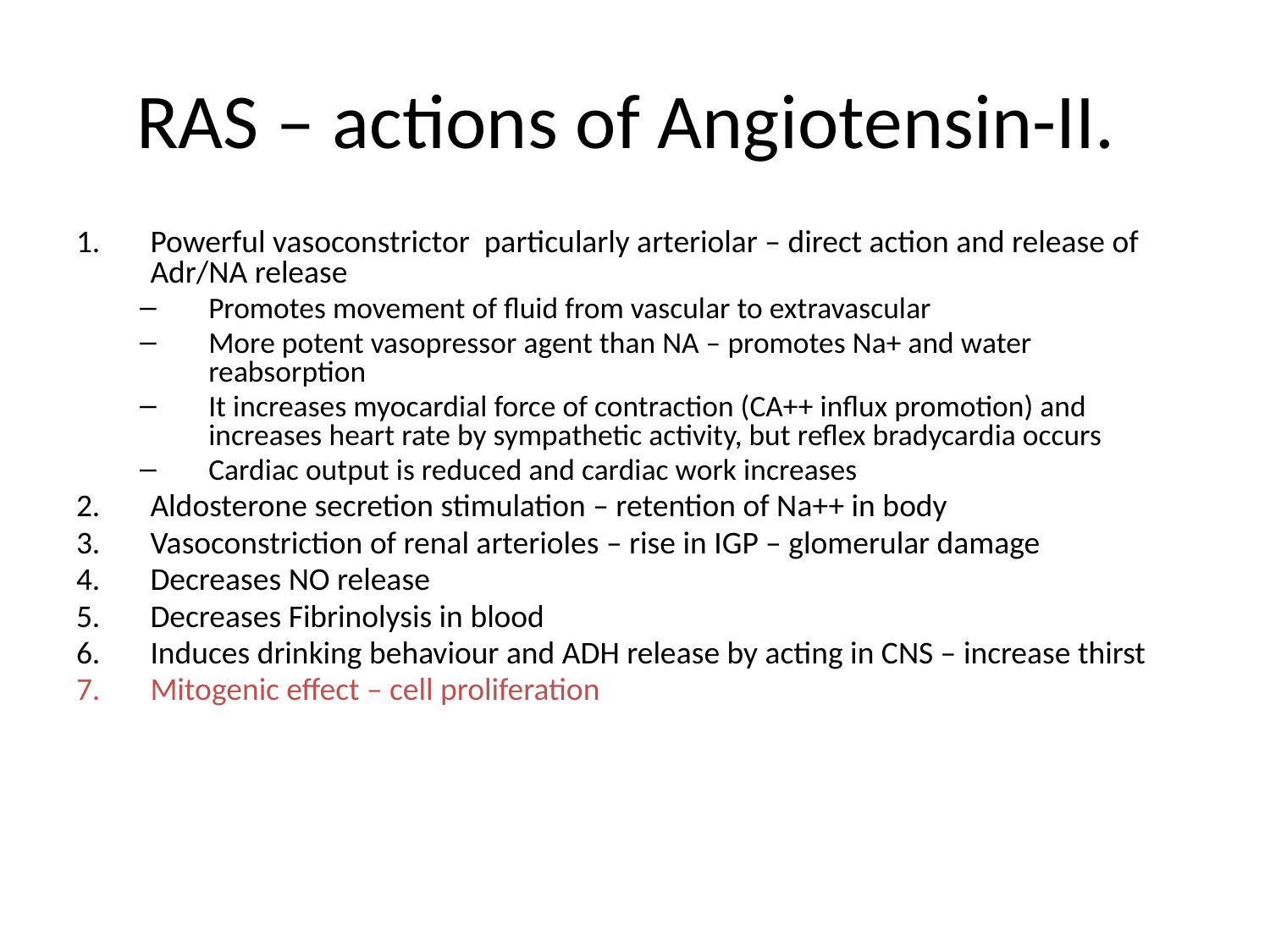

# RAS – actions of Angiotensin-II.
Powerful vasoconstrictor  particularly arteriolar – direct action and release of Adr/NA release
Promotes movement of fluid from vascular to extravascular
More potent vasopressor agent than NA – promotes Na+ and water reabsorption
It increases myocardial force of contraction (CA++ influx promotion) and increases heart rate by sympathetic activity, but reflex bradycardia occurs
Cardiac output is reduced and cardiac work increases
Aldosterone secretion stimulation – retention of Na++ in body
Vasoconstriction of renal arterioles – rise in IGP – glomerular damage
Decreases NO release
Decreases Fibrinolysis in blood
Induces drinking behaviour and ADH release by acting in CNS – increase thirst
Mitogenic effect – cell proliferation